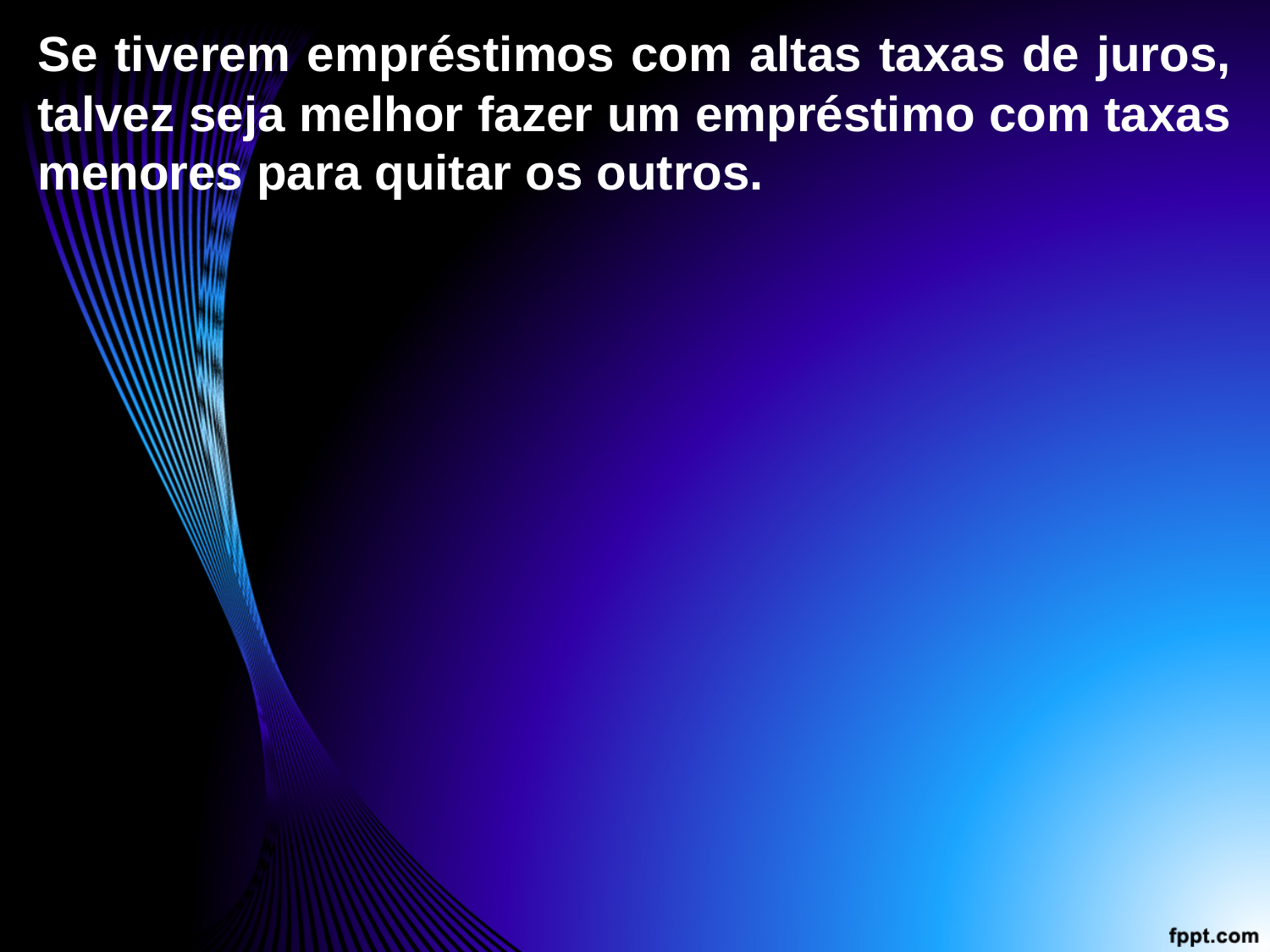

Se tiverem empréstimos com altas taxas de juros, talvez seja melhor fazer um empréstimo com taxas menores para quitar os outros.